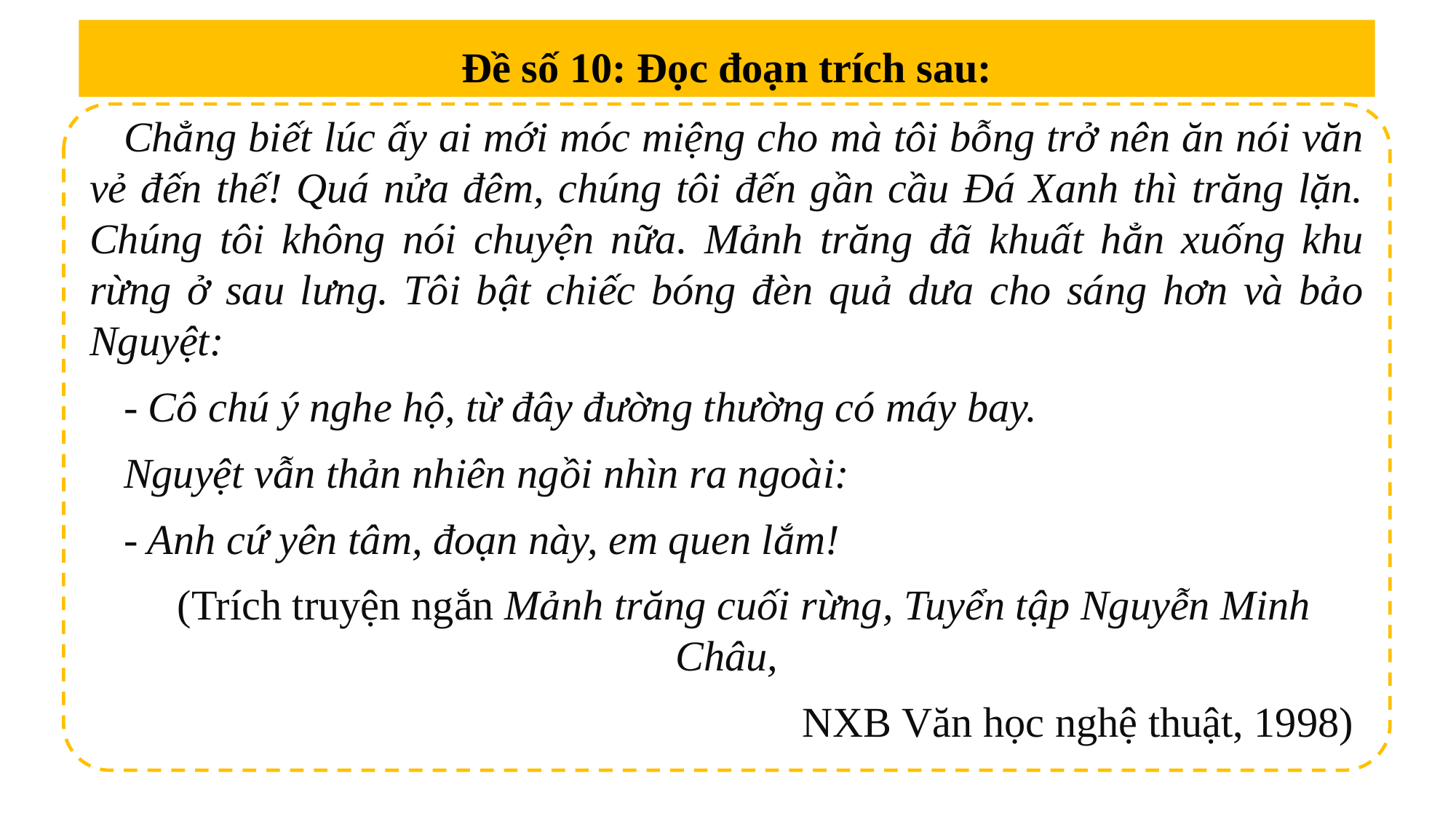

Đề số 10: Đọc đoạn trích sau:

Chẳng biết lúc ấy ai mới móc miệng cho mà tôi bỗng trở nên ăn nói văn vẻ đến thế! Quá nửa đêm, chúng tôi đến gần cầu Đá Xanh thì trăng lặn. Chúng tôi không nói chuyện nữa. Mảnh trăng đã khuất hẳn xuống khu rừng ở sau lưng. Tôi bật chiếc bóng đèn quả dưa cho sáng hơn và bảo Nguyệt:
- Cô chú ý nghe hộ, từ đây đường thường có máy bay.
Nguyệt vẫn thản nhiên ngồi nhìn ra ngoài:
- Anh cứ yên tâm, đoạn này, em quen lắm!
(Trích truyện ngắn Mảnh trăng cuối rừng, Tuyển tập Nguyễn Minh Châu,
NXB Văn học nghệ thuật, 1998)